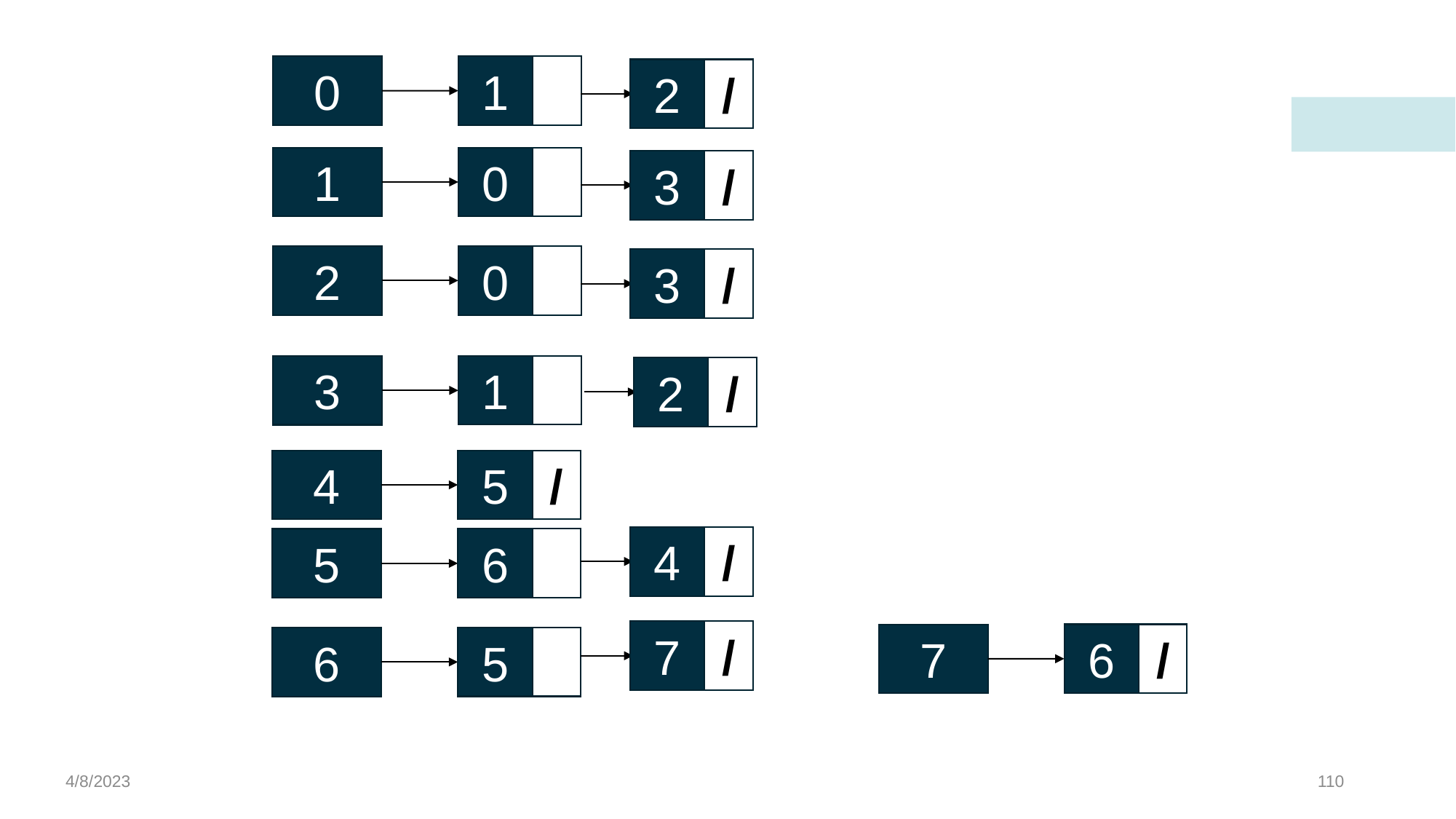

1

0
2
/
0

1
3
/
0

2
3
/
1

3
2
/
5
/
4
4
/
6

5
7
/
6
/
7
5

6
4/8/2023

110